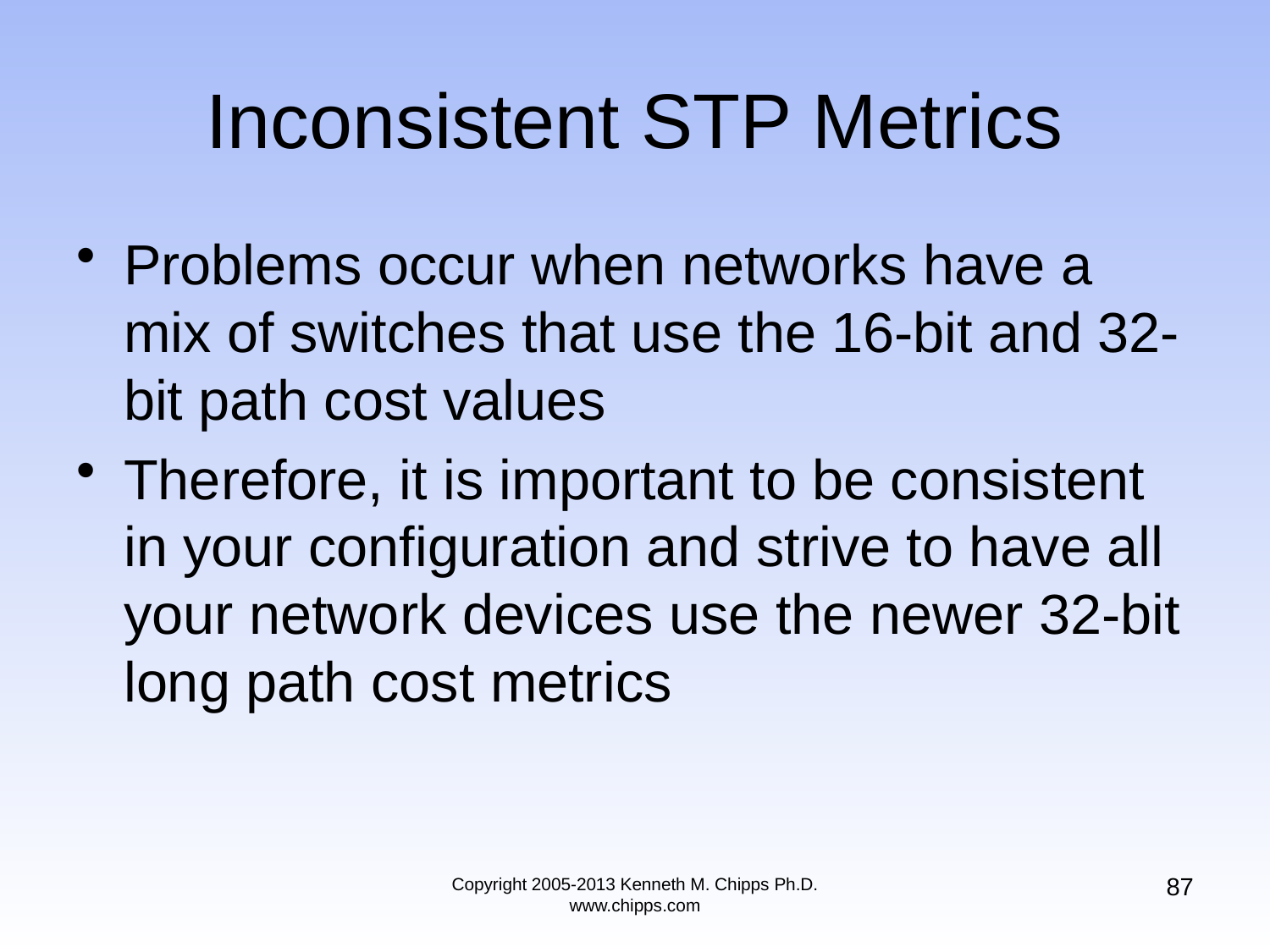

# Inconsistent STP Metrics
Problems occur when networks have a mix of switches that use the 16-bit and 32-bit path cost values
Therefore, it is important to be consistent in your configuration and strive to have all your network devices use the newer 32-bit long path cost metrics
87
Copyright 2005-2013 Kenneth M. Chipps Ph.D. www.chipps.com